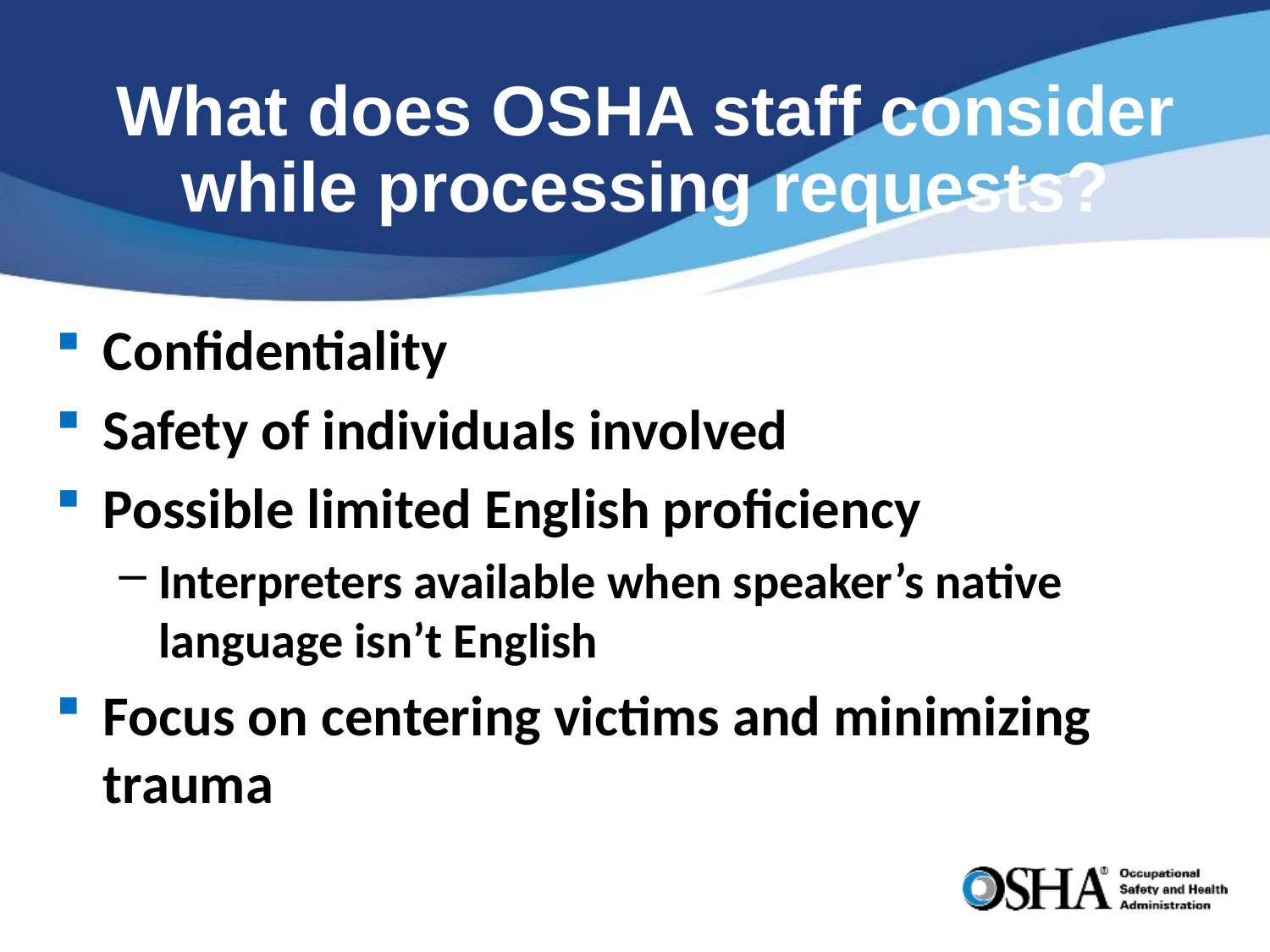

# What does OSHA staff consider while processing requests?
Confidentiality
Safety of individuals involved
Possible limited English proficiency
Interpreters available when speaker’s native language isn’t English
Focus on centering victims and minimizing trauma